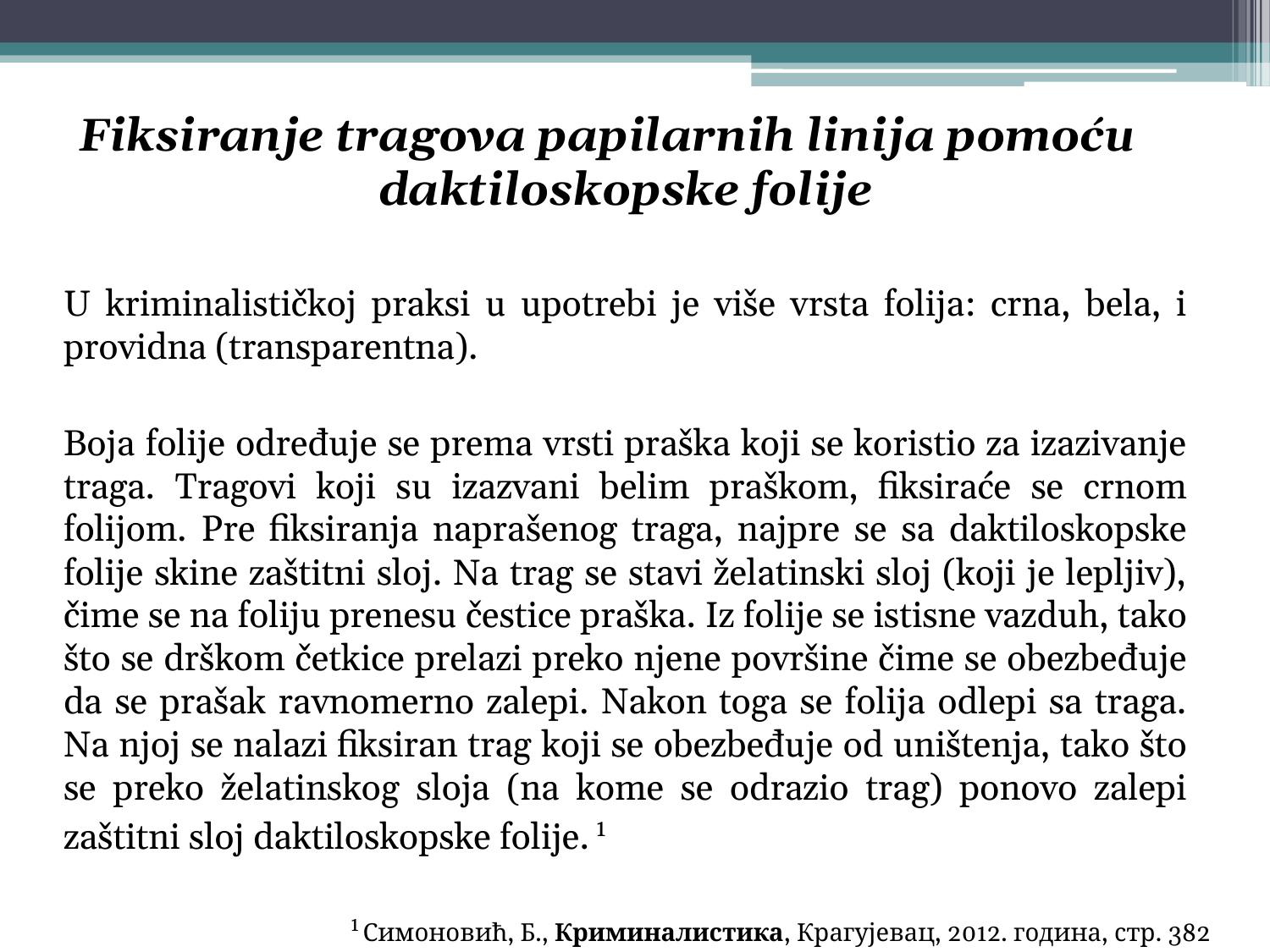

Fiksiranje tragova papilarnih linija pomoću daktiloskopske folije

U kriminalističkoj praksi u upotrebi je više vrsta folija: crna, bela, i providna (transparentna).

Boja folije određuje se prema vrsti praška koji se koristio za izazivanje traga. Tragovi koji su izazvani belim praškom, fiksiraće se crnom folijom. Pre fiksiranja naprašenog traga, najpre se sa daktiloskopske folije skine zaštitni sloj. Na trag se stavi želatinski sloj (koji je lepljiv), čime se na foliju prenesu čestice praška. Iz folije se istisne vazduh, tako što se drškom četkice prelazi preko njene površine čime se obezbeđuje da se prašak ravnomerno zalepi. Nakon toga se folija odlepi sa traga. Na njoj se nalazi fiksiran trag koji se obezbeđuje od uništenja, tako što se preko želatinskog sloja (na kome se odrazio trag) ponovo zalepi zaštitni sloj daktiloskopske folije. 1

1 Симоновић, Б., Криминалистика, Крагујевац, 2012. година, стр. 382